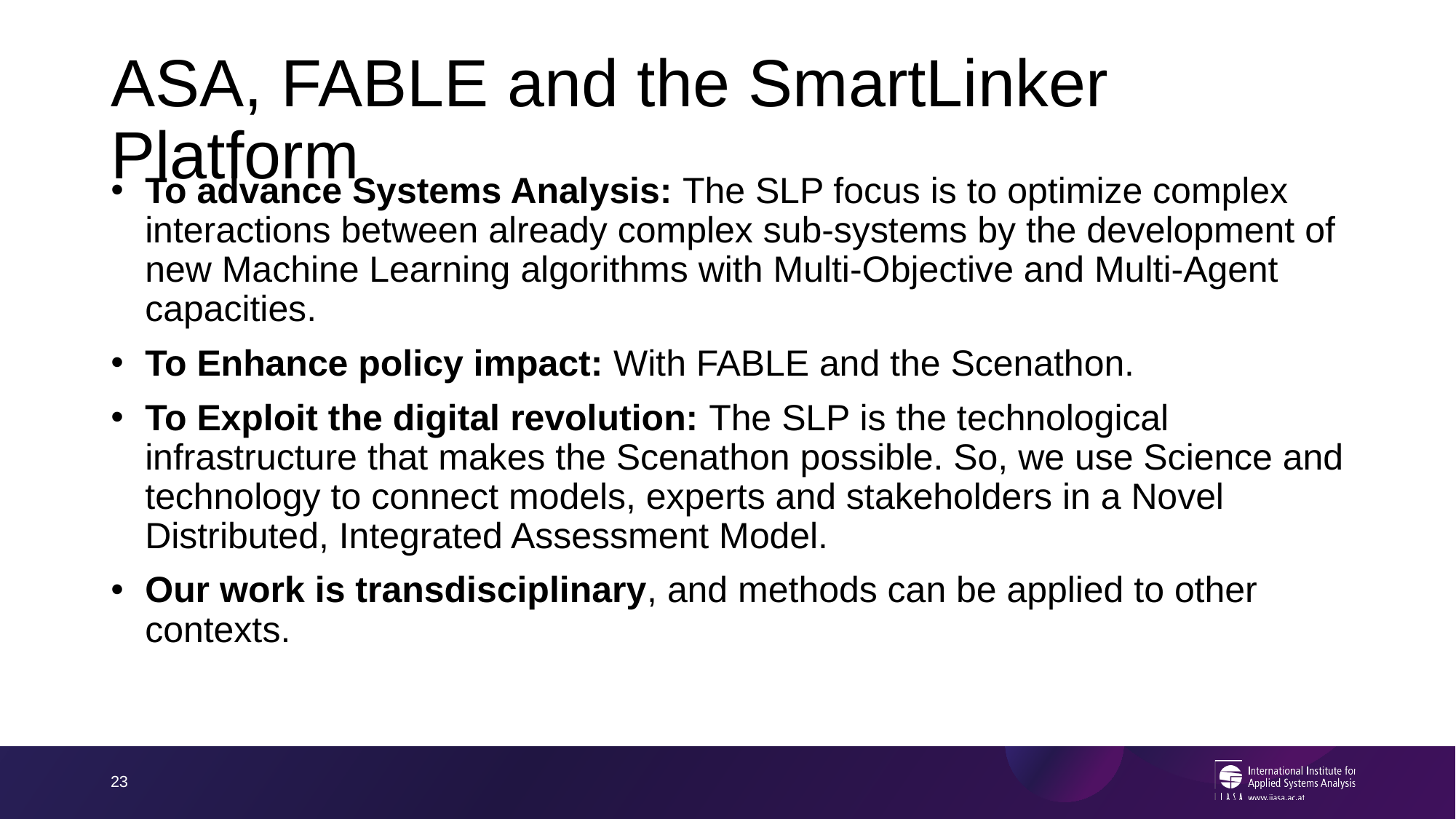

# ASA, FABLE and the SmartLinker Platform
To advance Systems Analysis: The SLP focus is to optimize complex interactions between already complex sub-systems by the development of new Machine Learning algorithms with Multi-Objective and Multi-Agent capacities.
To Enhance policy impact: With FABLE and the Scenathon.
To Exploit the digital revolution: The SLP is the technological infrastructure that makes the Scenathon possible. So, we use Science and technology to connect models, experts and stakeholders in a Novel Distributed, Integrated Assessment Model.
Our work is transdisciplinary, and methods can be applied to other contexts.